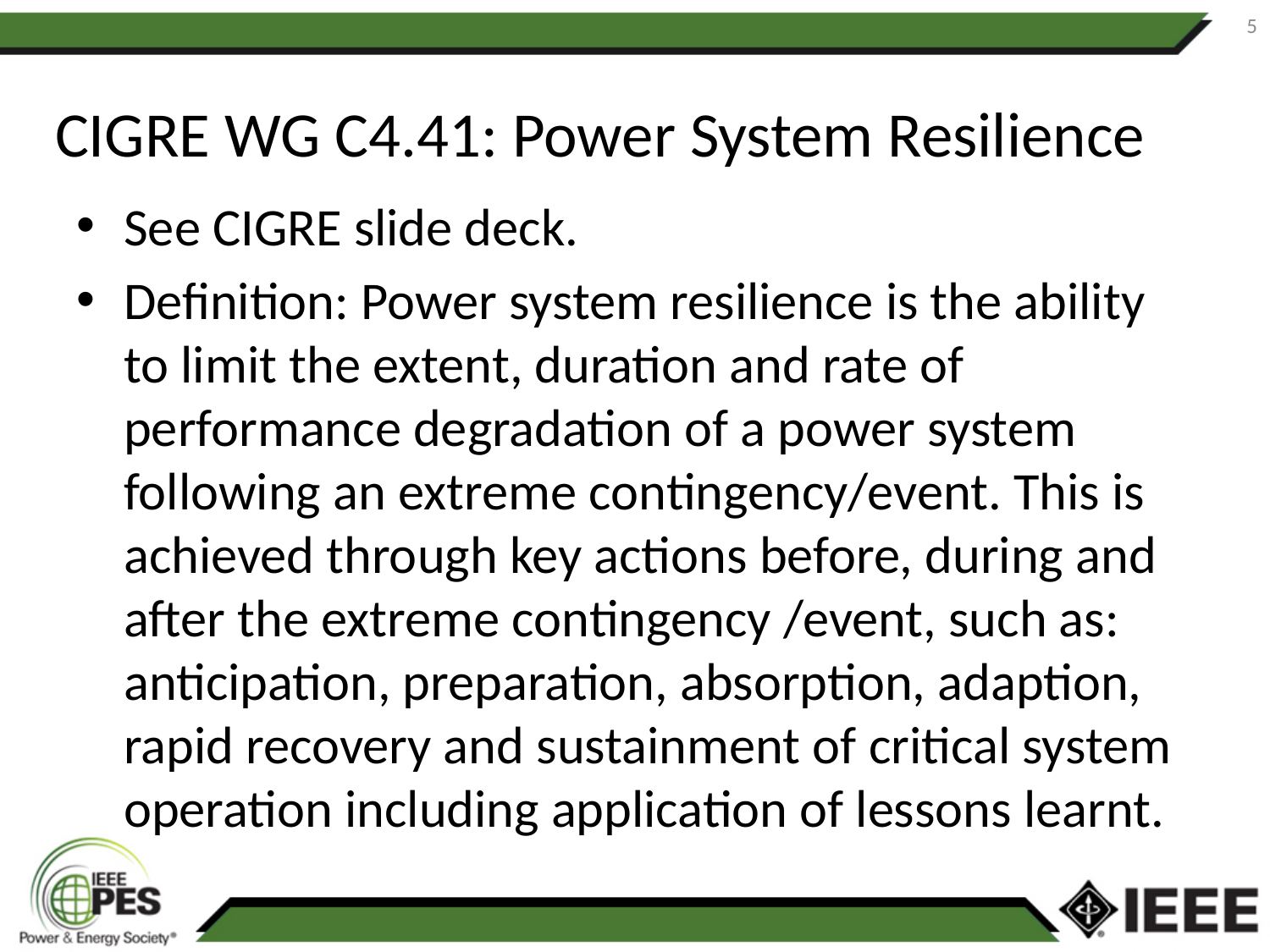

5
# CIGRE WG C4.41: Power System Resilience
See CIGRE slide deck.
Definition: Power system resilience is the ability to limit the extent, duration and rate of performance degradation of a power system following an extreme contingency/event. This is achieved through key actions before, during and after the extreme contingency /event, such as: anticipation, preparation, absorption, adaption, rapid recovery and sustainment of critical system operation including application of lessons learnt.